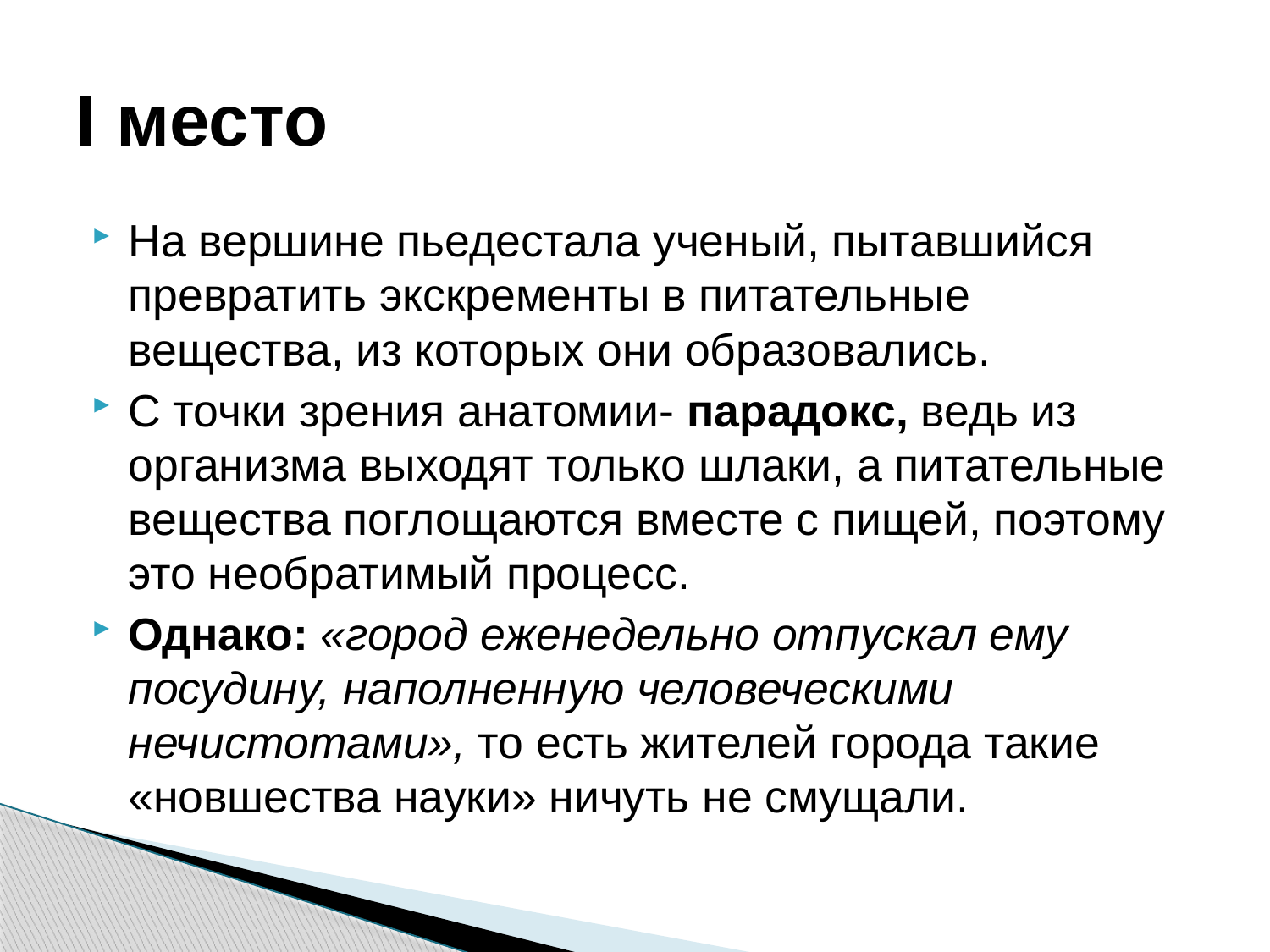

# I место
На вершине пьедестала ученый, пытавшийся превратить экскременты в питательные вещества, из которых они образовались.
С точки зрения анатомии- парадокс, ведь из организма выходят только шлаки, а питательные вещества поглощаются вместе с пищей, поэтому это необратимый процесс.
Однако: «город еженедельно отпускал ему посудину, наполненную человеческими нечистотами», то есть жителей города такие «новшества науки» ничуть не смущали.